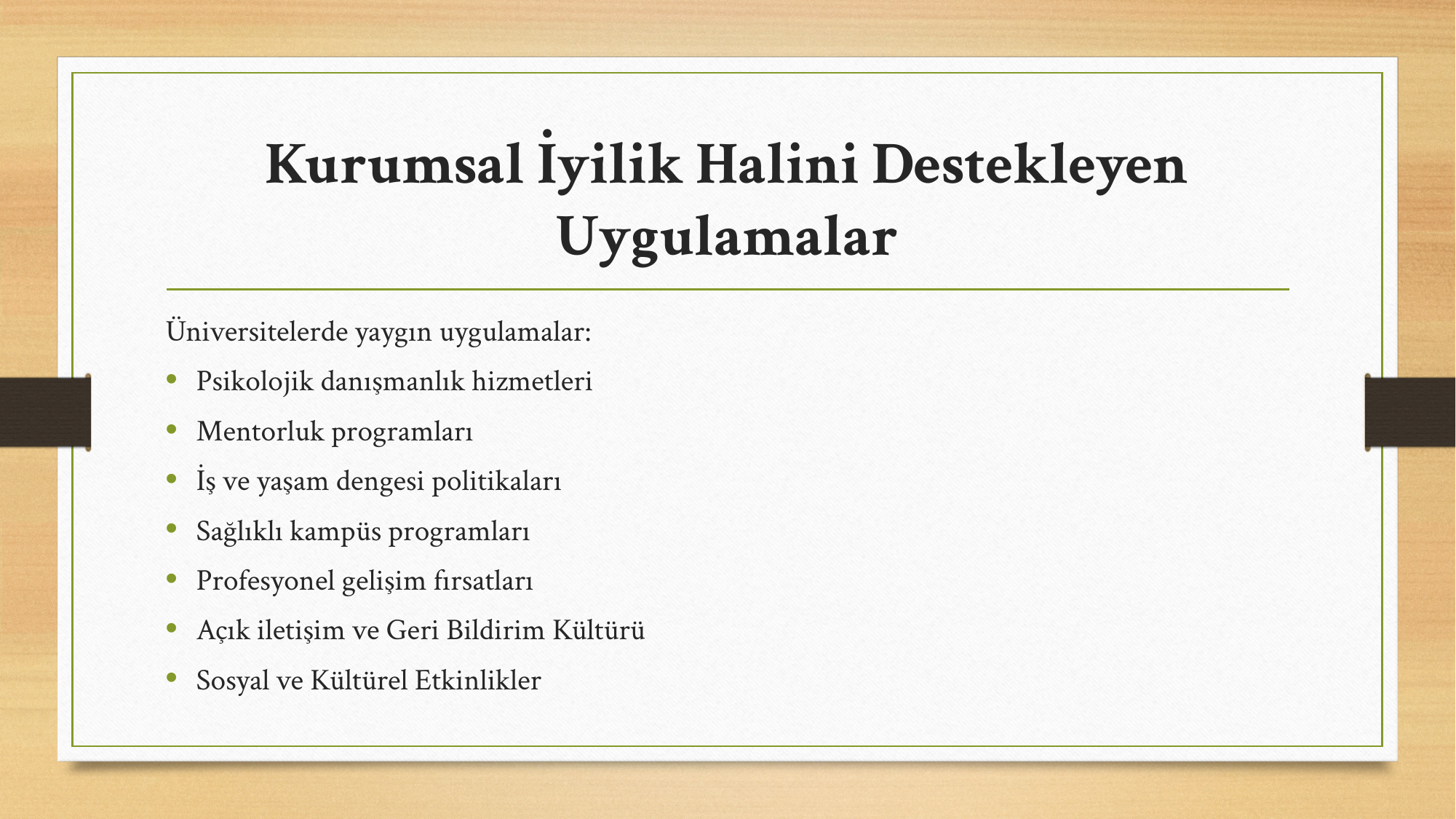

# Kurumsal İyilik Halini Destekleyen Uygulamalar
Üniversitelerde yaygın uygulamalar:
Psikolojik danışmanlık hizmetleri
Mentorluk programları
İş ve yaşam dengesi politikaları
Sağlıklı kampüs programları
Profesyonel gelişim fırsatları
Açık iletişim ve Geri Bildirim Kültürü
Sosyal ve Kültürel Etkinlikler